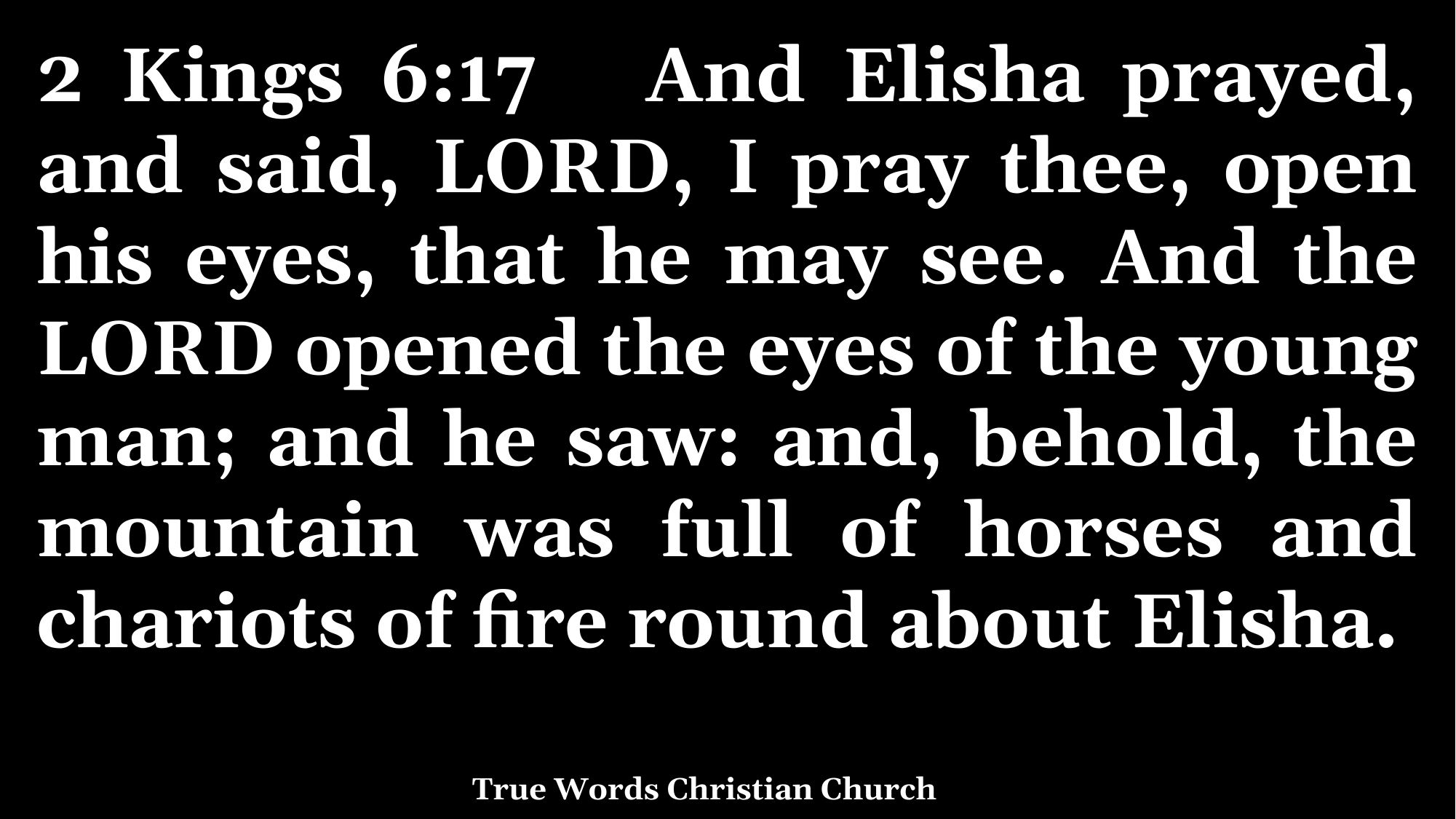

2 Kings 6:17   And Elisha prayed, and said, LORD, I pray thee, open his eyes, that he may see. And the LORD opened the eyes of the young man; and he saw: and, behold, the mountain was full of horses and chariots of fire round about Elisha.
True Words Christian Church